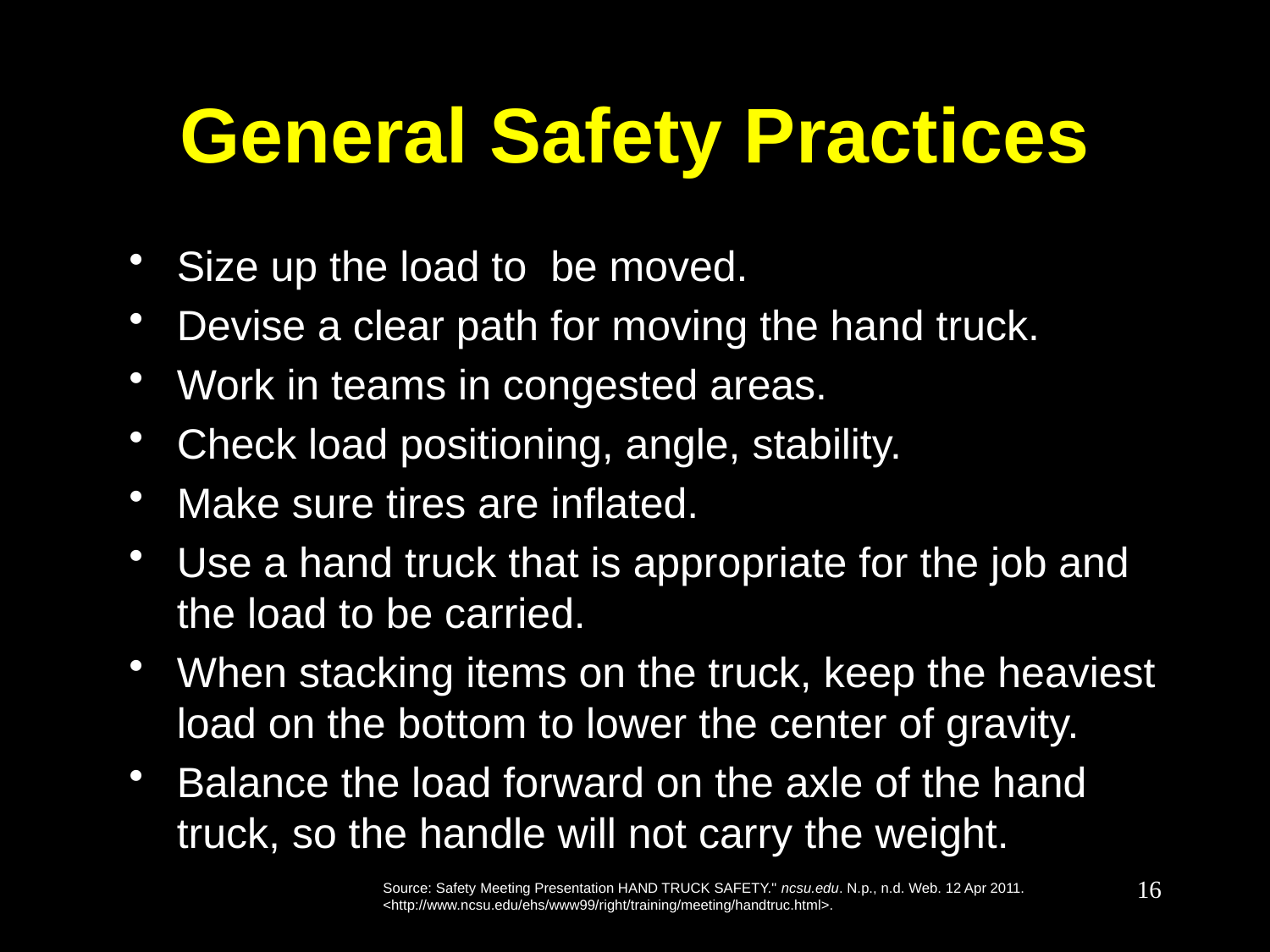

# General Safety Practices
Size up the load to  be moved.
Devise a clear path for moving the hand truck.
Work in teams in congested areas.
Check load positioning, angle, stability.
Make sure tires are inflated.
Use a hand truck that is appropriate for the job and the load to be carried.
When stacking items on the truck, keep the heaviest load on the bottom to lower the center of gravity.
Balance the load forward on the axle of the hand truck, so the handle will not carry the weight.

		Source: Safety Meeting Presentation HAND TRUCK SAFETY." ncsu.edu. N.p., n.d. Web. 12 Apr 2011. 		 	<http://www.ncsu.edu/ehs/www99/right/training/meeting/handtruc.html>.

16